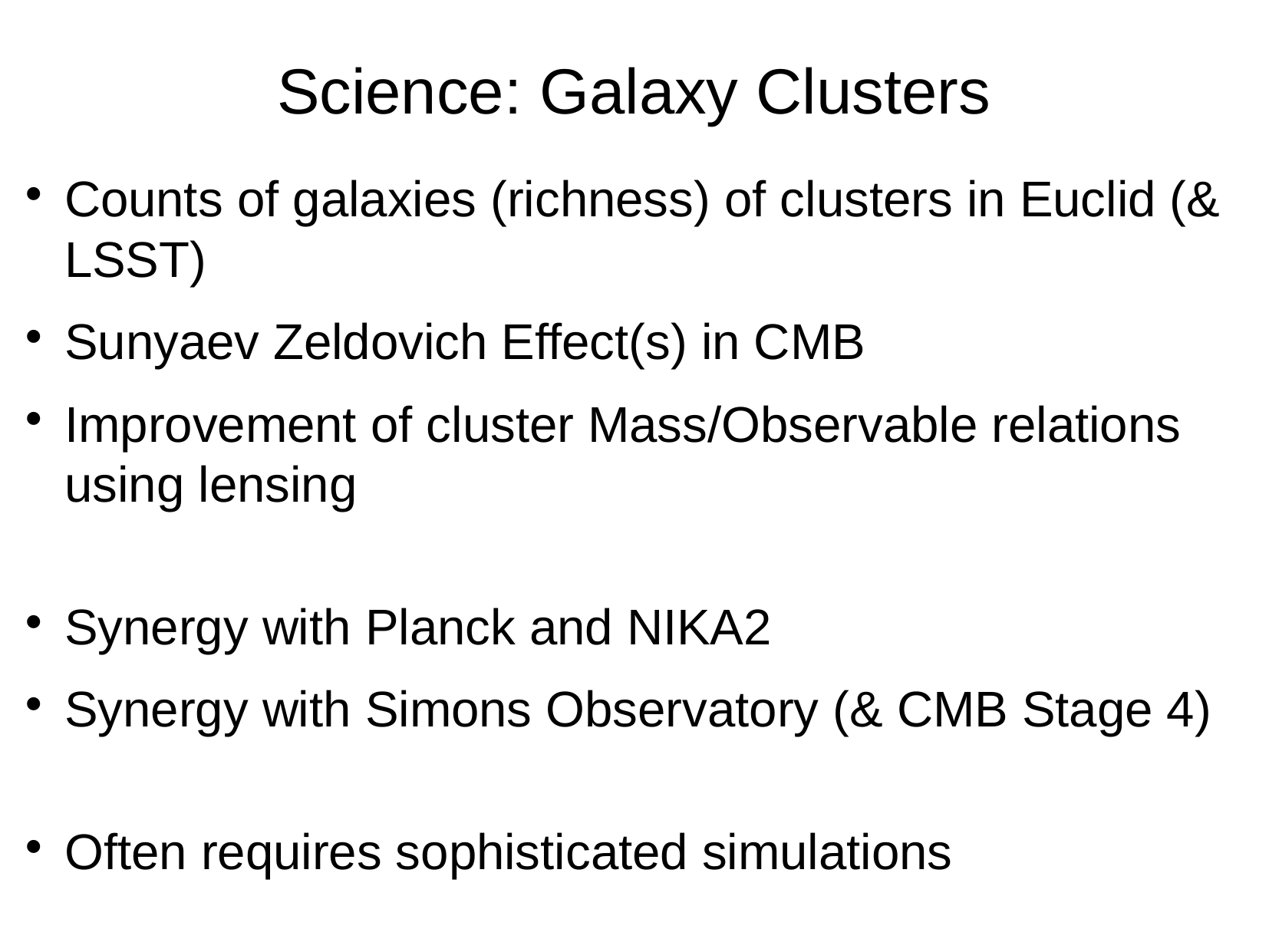

Science: Galaxy Clusters
Counts of galaxies (richness) of clusters in Euclid (& LSST)
Sunyaev Zeldovich Effect(s) in CMB
Improvement of cluster Mass/Observable relations using lensing
Synergy with Planck and NIKA2
Synergy with Simons Observatory (& CMB Stage 4)
Often requires sophisticated simulations